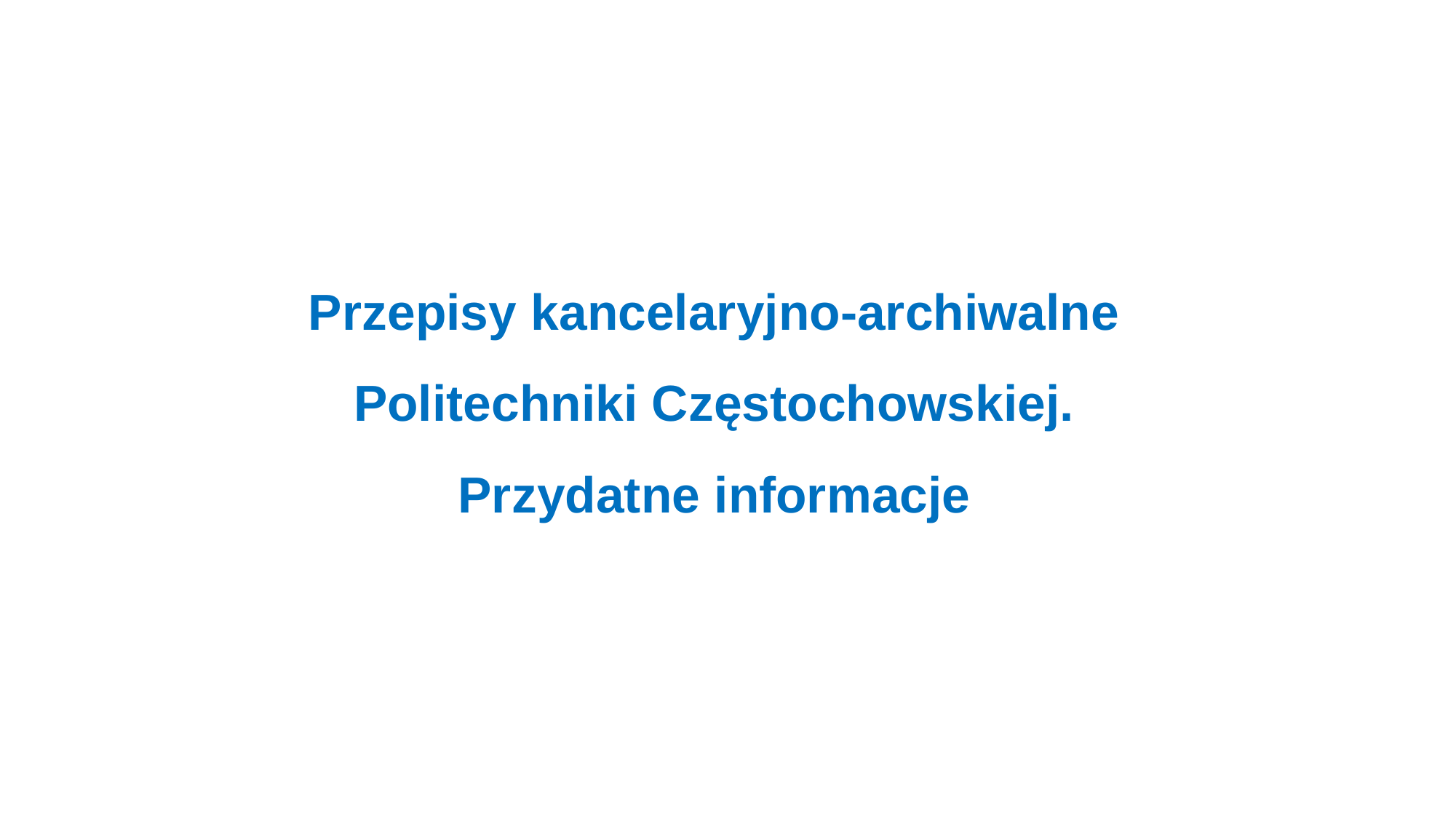

# Przepisy kancelaryjno-archiwalne Politechniki Częstochowskiej. Przydatne informacje